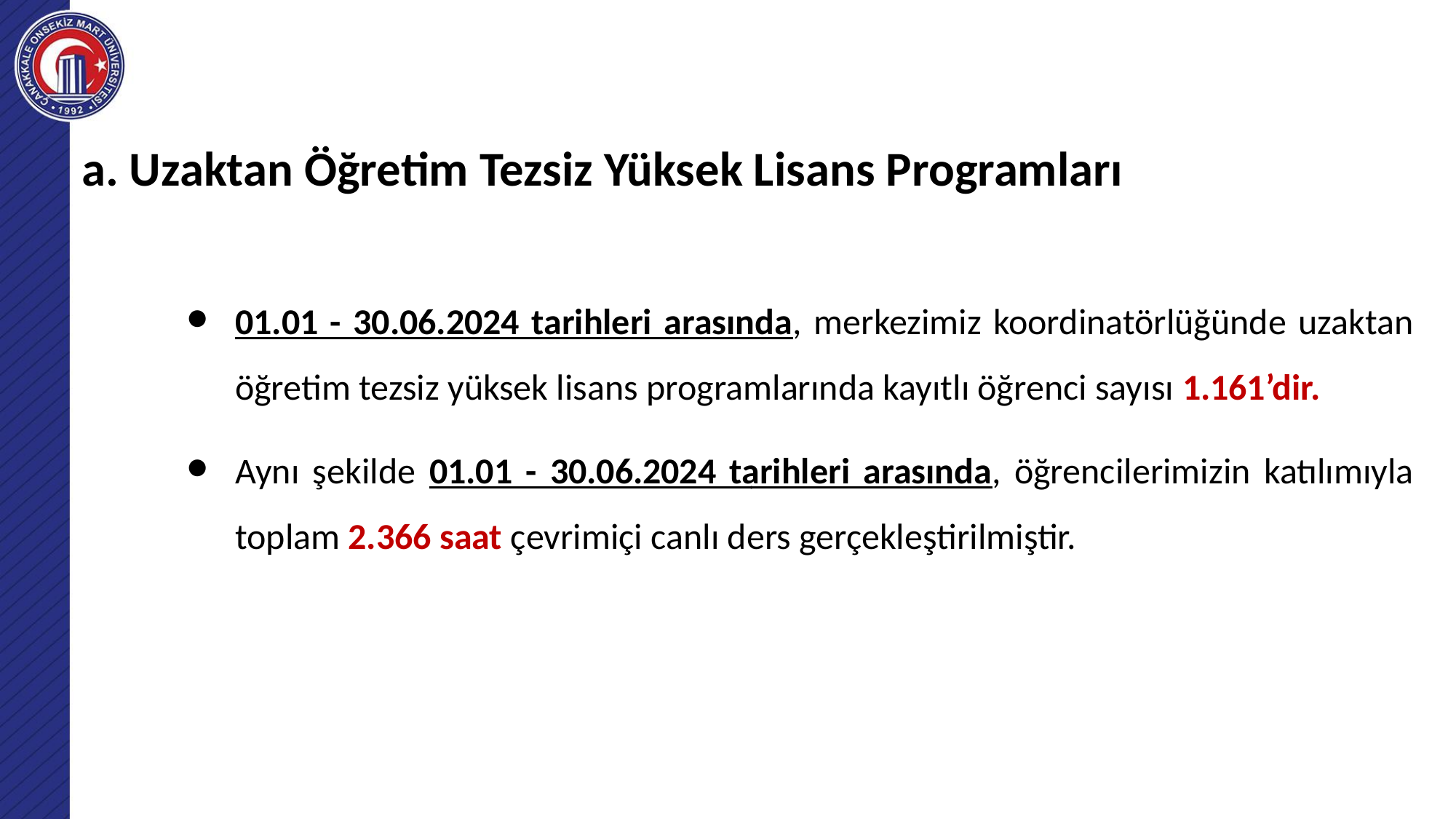

a. Uzaktan Öğretim Tezsiz Yüksek Lisans Programları
# .
01.01 - 30.06.2024 tarihleri arasında, merkezimiz koordinatörlüğünde uzaktan öğretim tezsiz yüksek lisans programlarında kayıtlı öğrenci sayısı 1.161’dir.
Aynı şekilde 01.01 - 30.06.2024 tarihleri arasında, öğrencilerimizin katılımıyla toplam 2.366 saat çevrimiçi canlı ders gerçekleştirilmiştir.